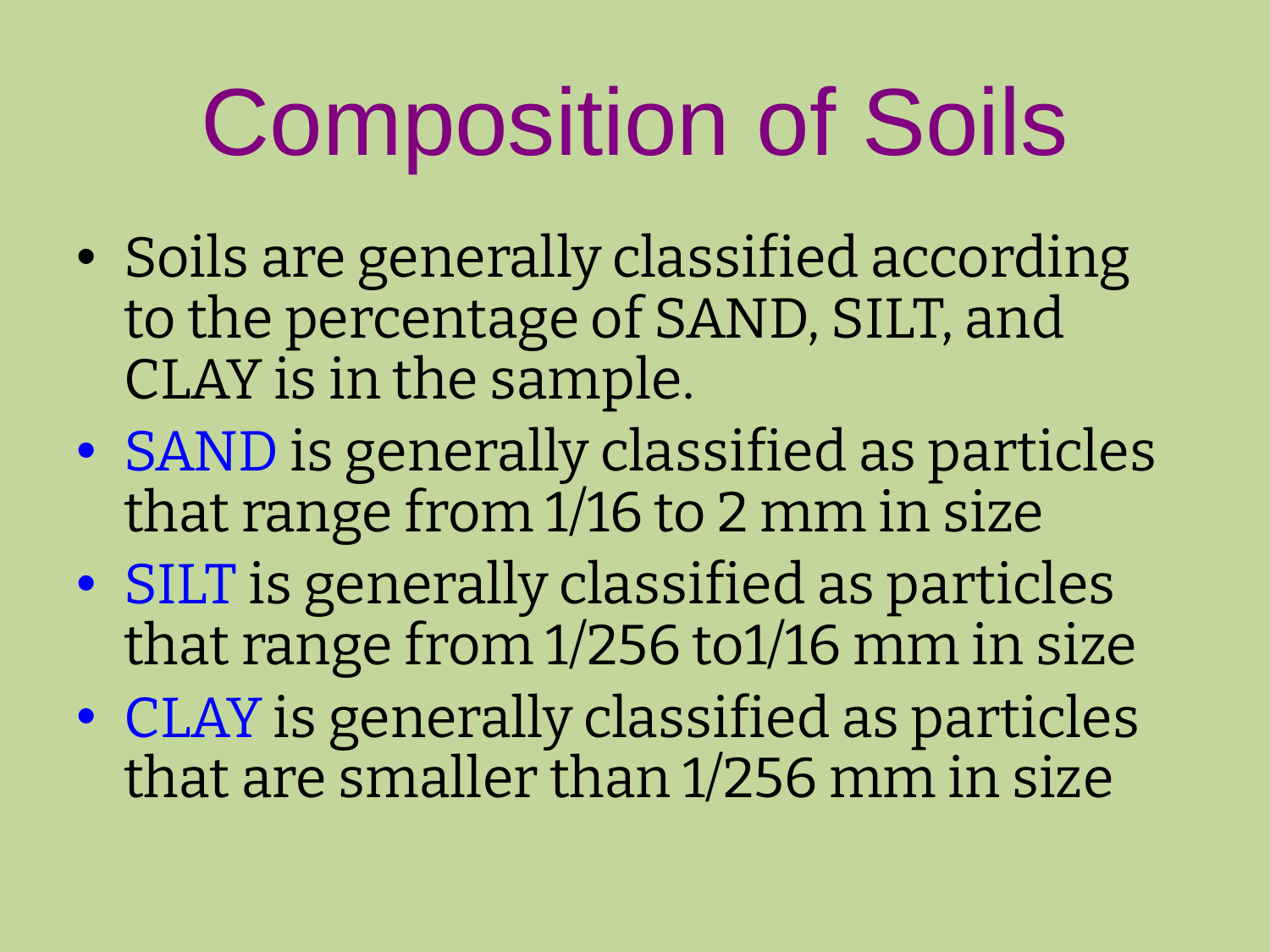

# Composition of Soils
Soils are generally classified according to the percentage of SAND, SILT, and CLAY is in the sample.
SAND is generally classified as particles that range from 1/16 to 2 mm in size
SILT is generally classified as particles that range from 1/256 to1/16 mm in size
CLAY is generally classified as particles that are smaller than 1/256 mm in size